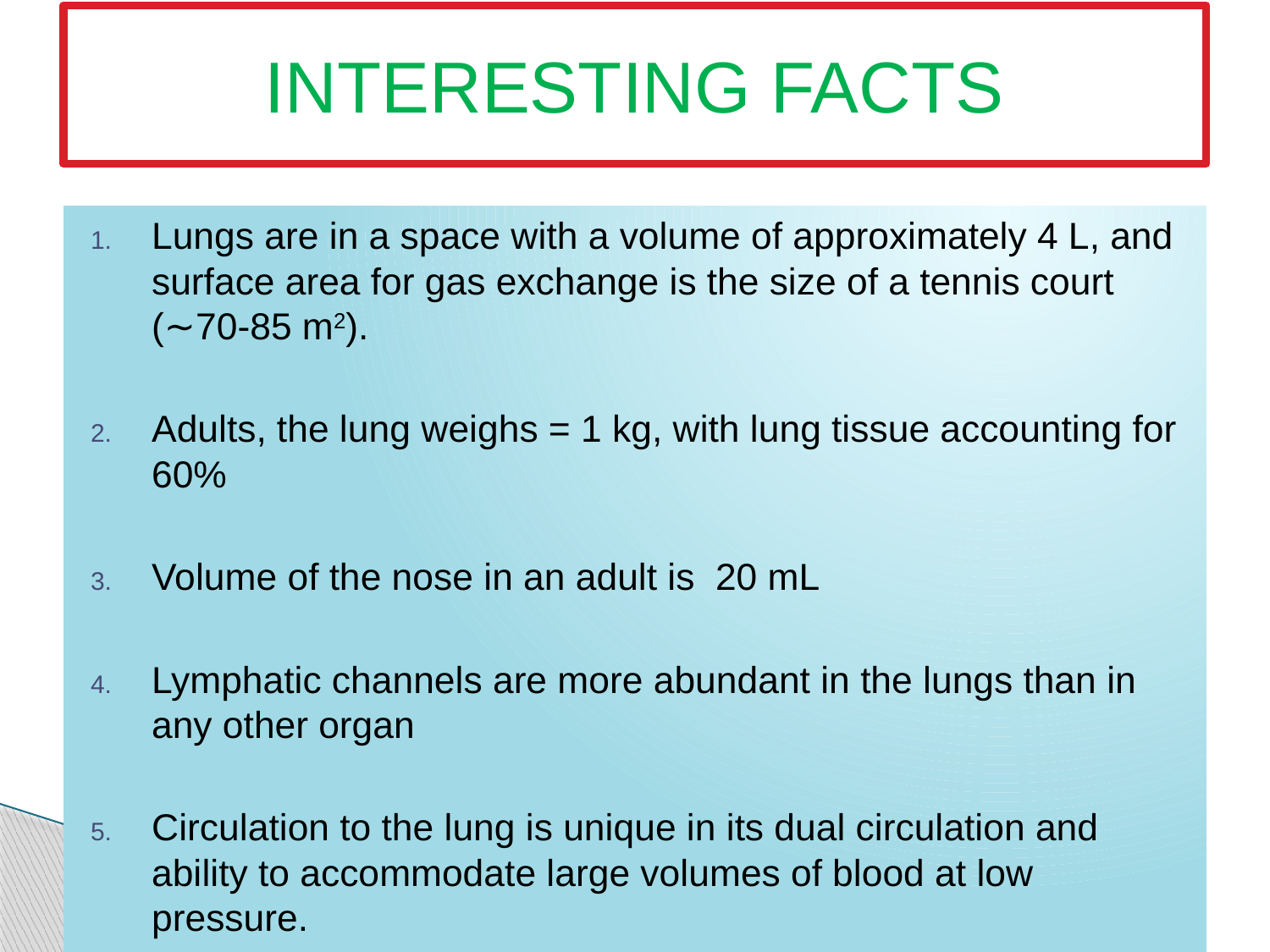

# INTERESTING FACTS
Lungs are in a space with a volume of approximately 4 L, and surface area for gas exchange is the size of a tennis court (∼70-85 m2).

Adults, the lung weighs = 1 kg, with lung tissue accounting for 60%

Volume of the nose in an adult is  20 mL

Lymphatic channels are more abundant in the lungs than in any other organ

Circulation to the lung is unique in its dual circulation and ability to accommodate large volumes of blood at low pressure.